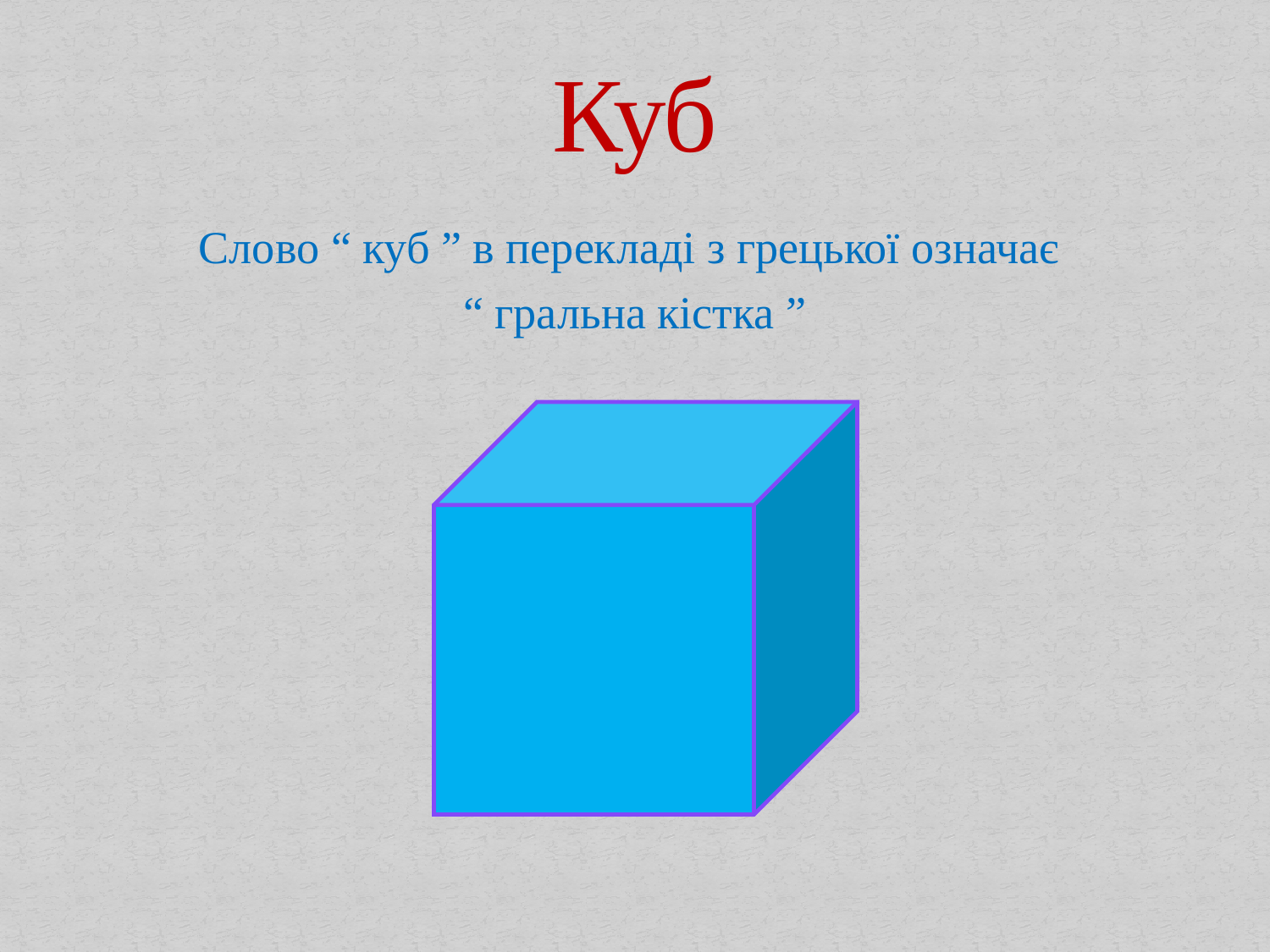

# Куб
Слово “ куб ” в перекладі з грецької означає
“ гральна кістка ”